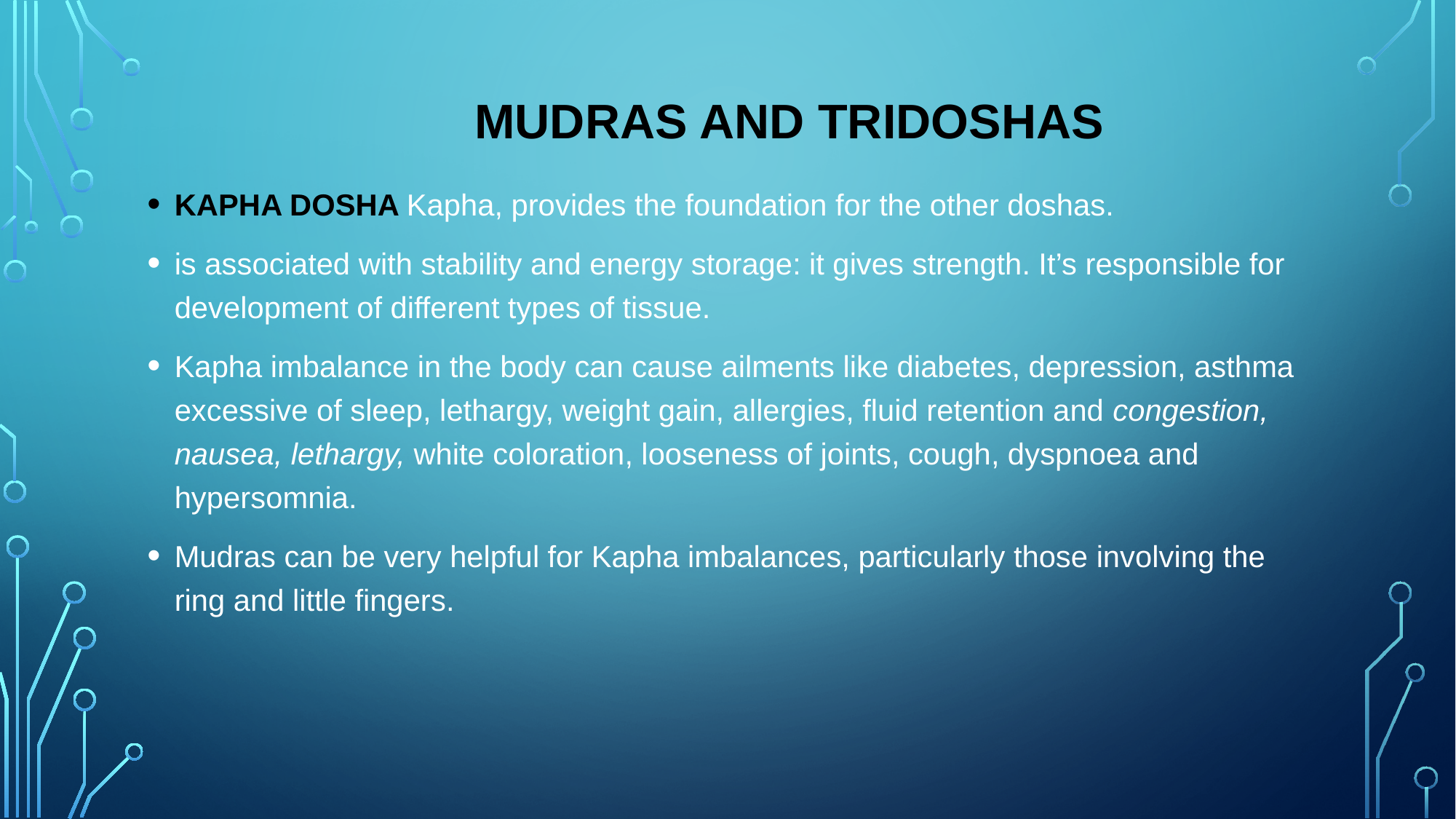

# Mudras and Tridoshas
Kapha dosha Kapha, provides the foundation for the other doshas.
is associated with stability and energy storage: it gives strength. It’s responsible for development of different types of tissue.
Kapha imbalance in the body can cause ailments like diabetes, depression, asthma excessive of sleep, lethargy, weight gain, allergies, fluid retention and congestion, nausea, lethargy, white coloration, looseness of joints, cough, dyspnoea and hypersomnia.
Mudras can be very helpful for Kapha imbalances, particularly those involving the ring and little fingers.